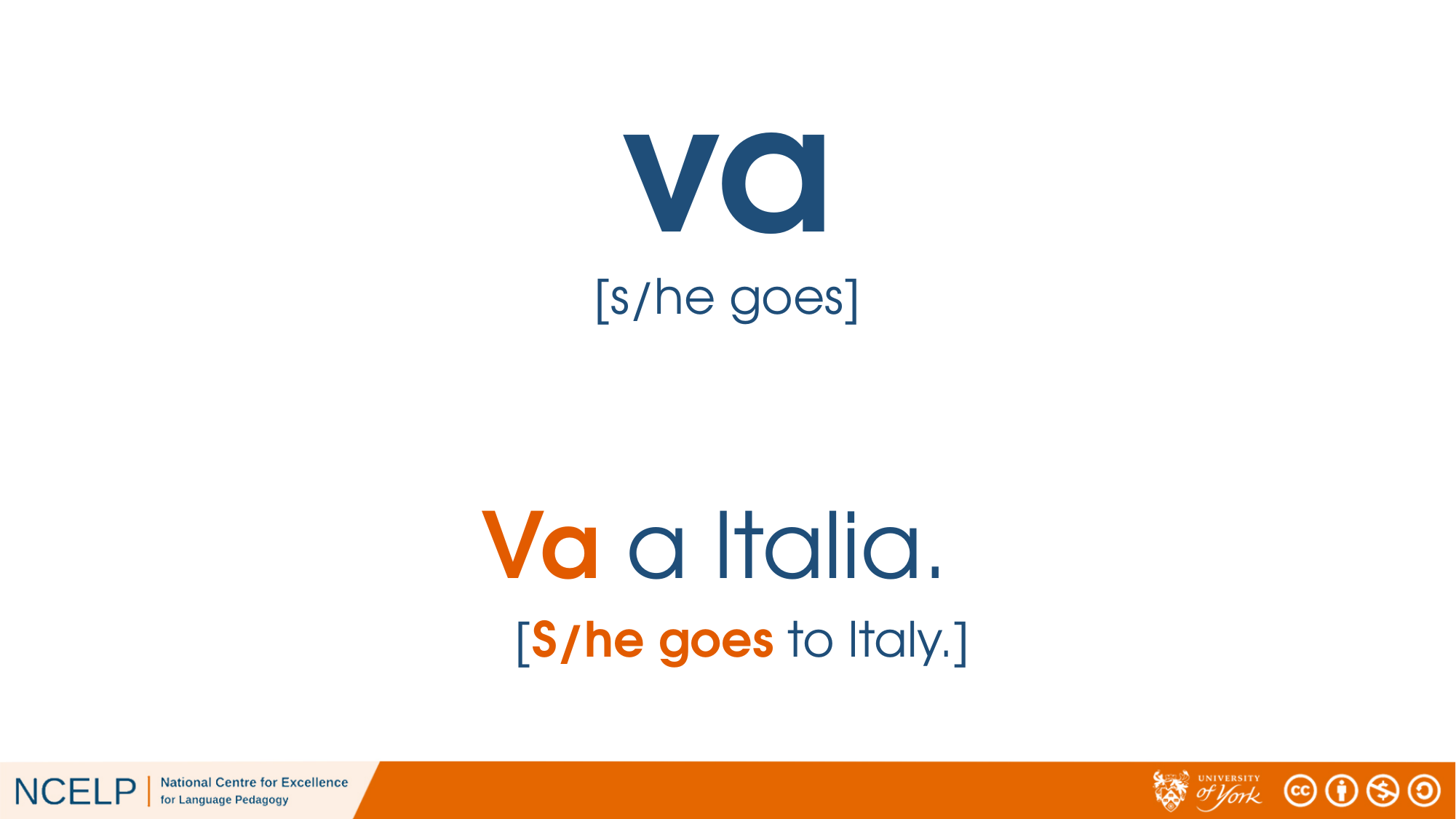

# va
[s/he goes]
Va a Italia.
[S/he goes to Italy.]